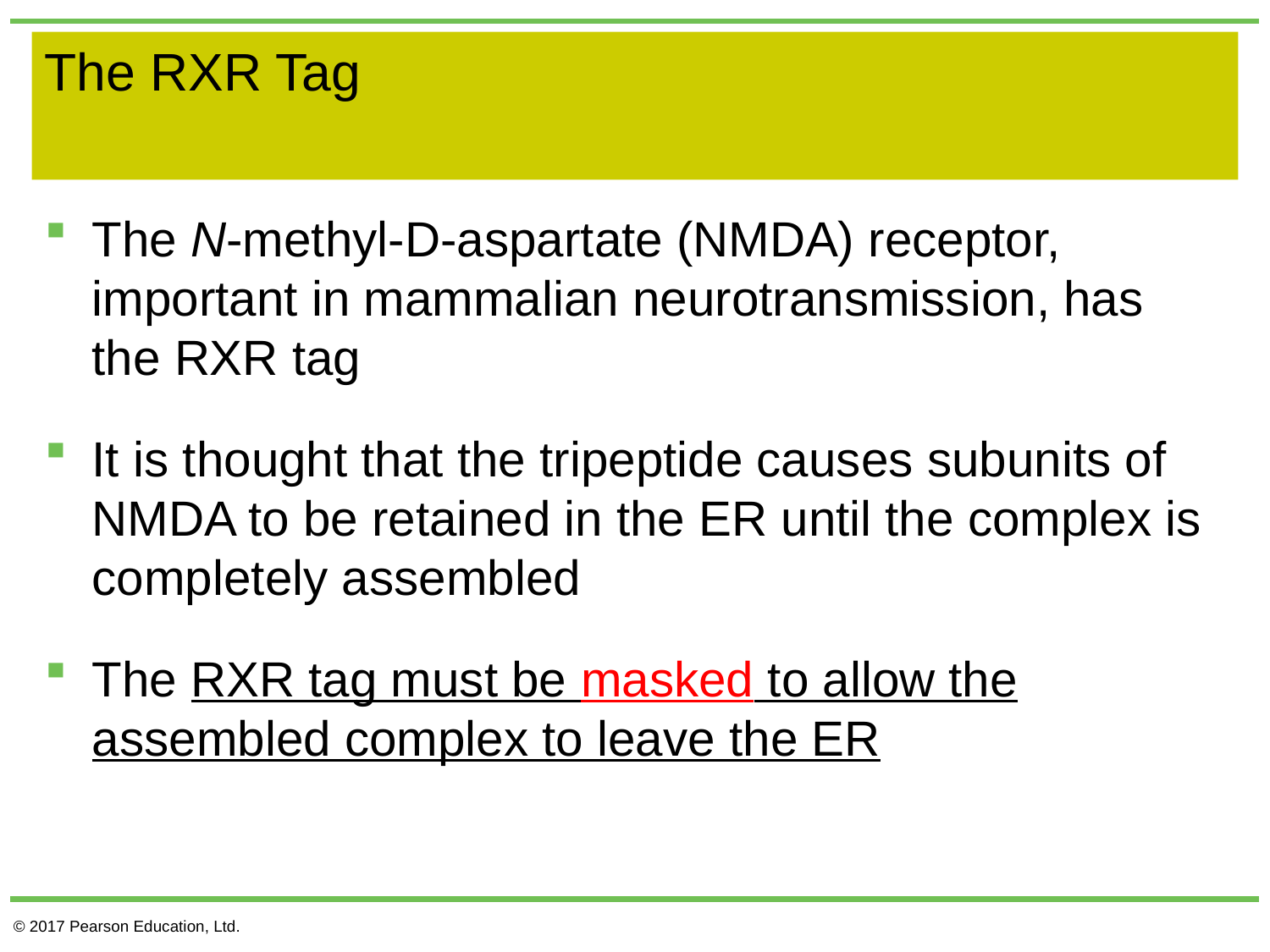

# The RXR Tag
The N-methyl-D-aspartate (NMDA) receptor, important in mammalian neurotransmission, has the RXR tag
It is thought that the tripeptide causes subunits of NMDA to be retained in the ER until the complex is completely assembled
The RXR tag must be masked to allow the assembled complex to leave the ER
© 2017 Pearson Education, Ltd.